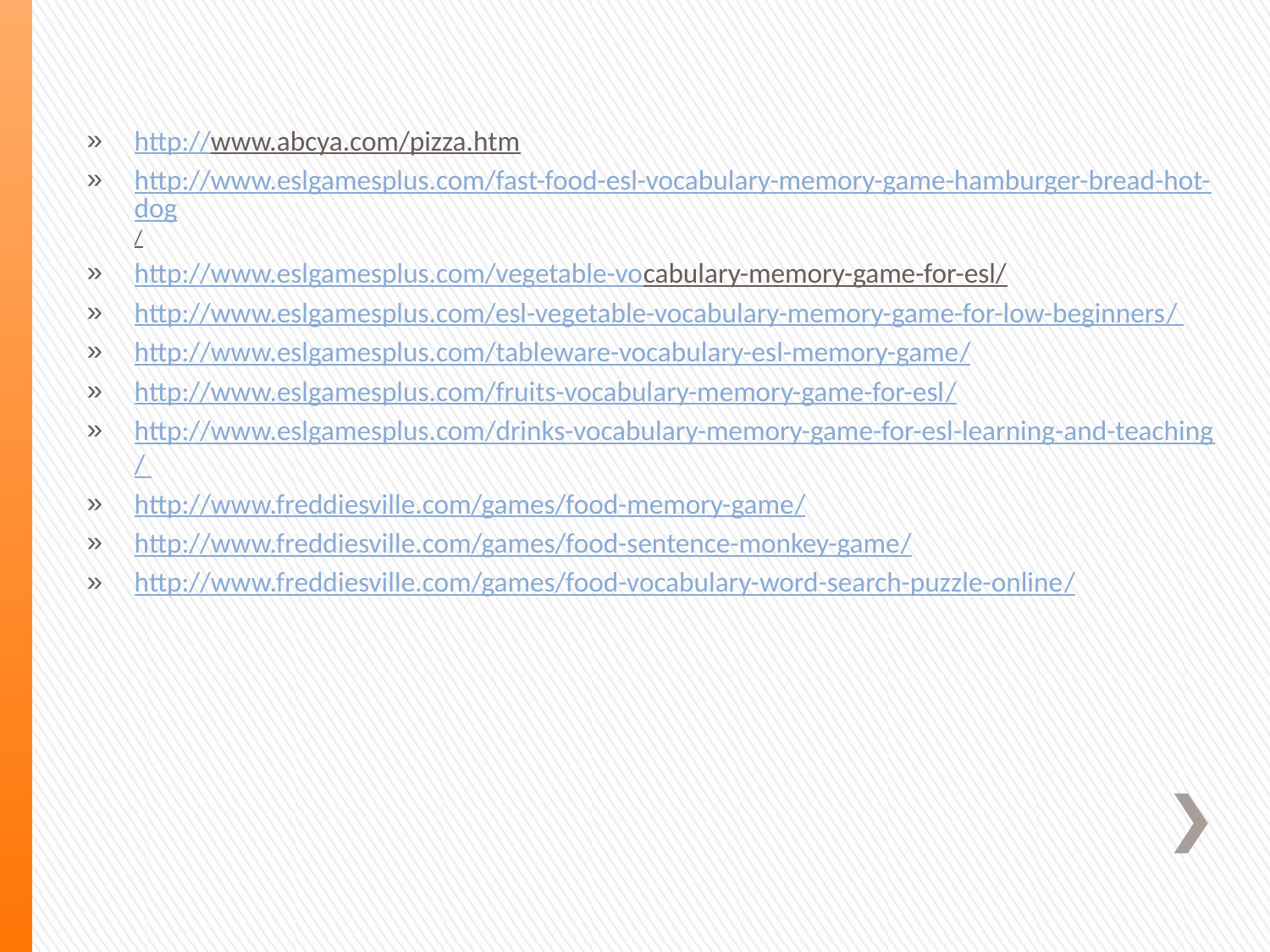

http://www.abcya.com/pizza.htm
http://www.eslgamesplus.com/fast-food-esl-vocabulary-memory-game-hamburger-bread-hot-dog/
http://www.eslgamesplus.com/vegetable-vocabulary-memory-game-for-esl/
http://www.eslgamesplus.com/esl-vegetable-vocabulary-memory-game-for-low-beginners/
http://www.eslgamesplus.com/tableware-vocabulary-esl-memory-game/
http://www.eslgamesplus.com/fruits-vocabulary-memory-game-for-esl/
http://www.eslgamesplus.com/drinks-vocabulary-memory-game-for-esl-learning-and-teaching/
http://www.freddiesville.com/games/food-memory-game/
http://www.freddiesville.com/games/food-sentence-monkey-game/
http://www.freddiesville.com/games/food-vocabulary-word-search-puzzle-online/

#